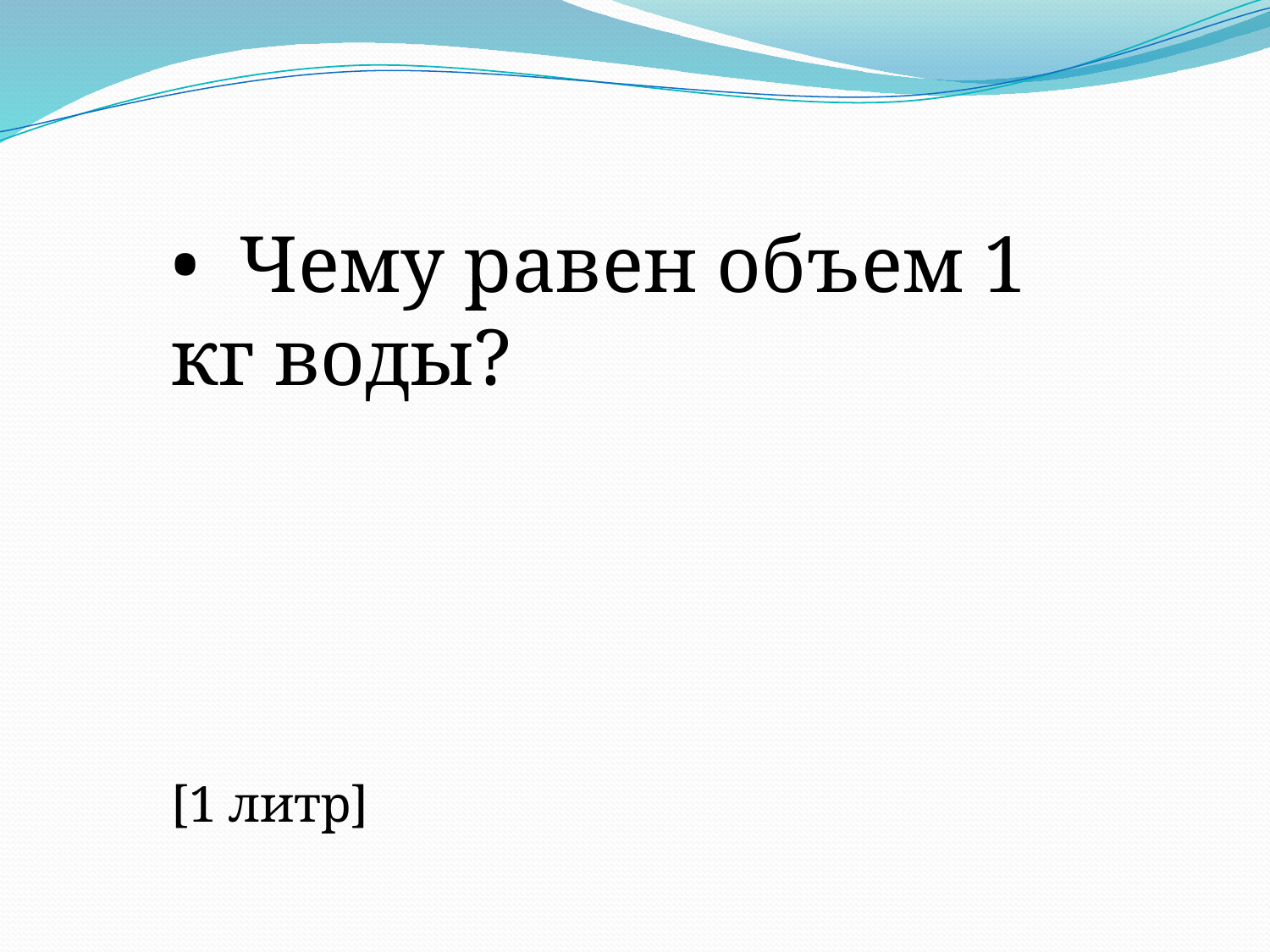

•  Чему равен объем 1 кг воды?

[1 литр]